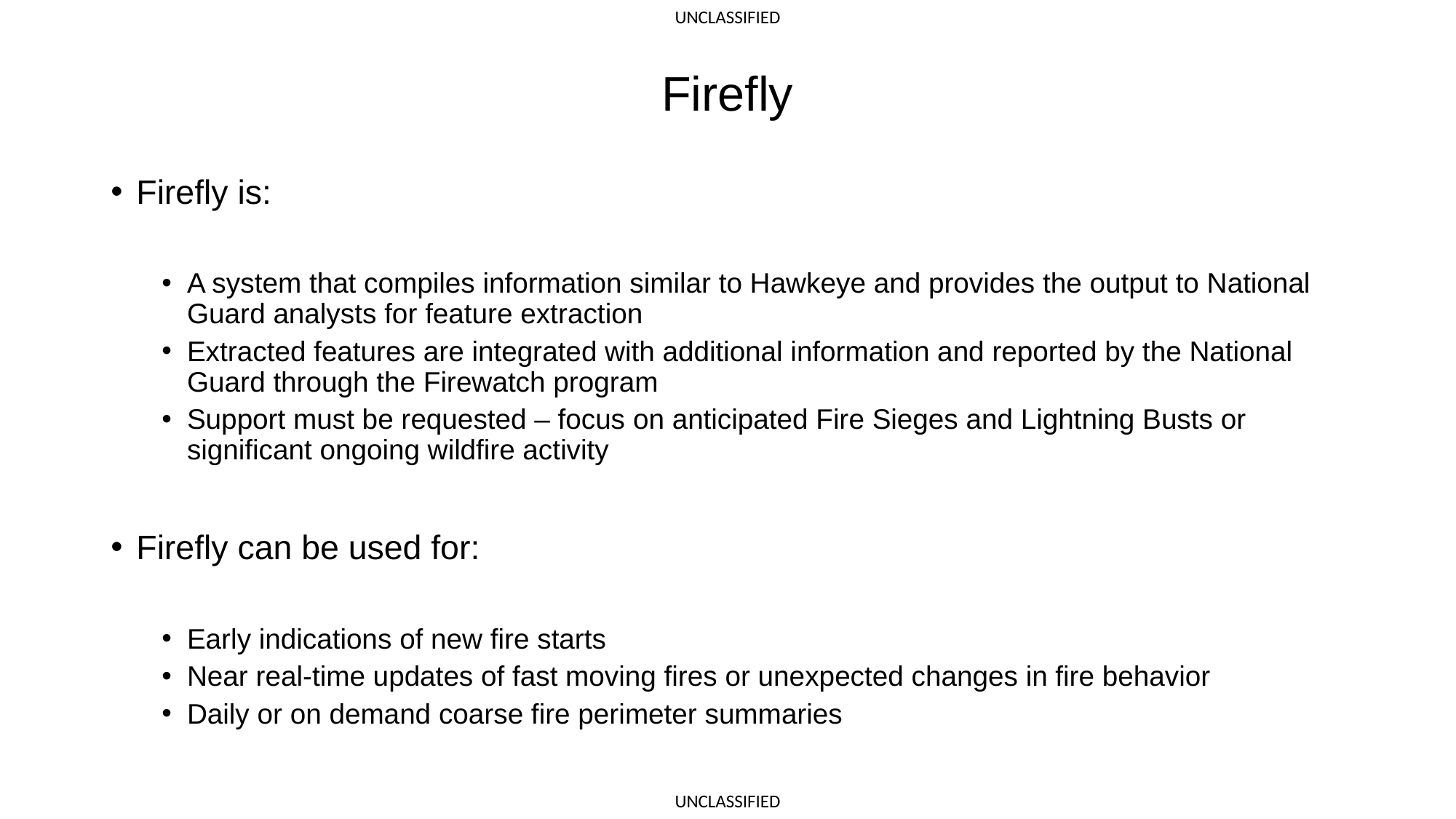

# Firefly
Firefly is:

A system that compiles information similar to Hawkeye and provides the output to National Guard analysts for feature extraction
Extracted features are integrated with additional information and reported by the National Guard through the Firewatch program
Support must be requested – focus on anticipated Fire Sieges and Lightning Busts or significant ongoing wildfire activity

Firefly can be used for:

Early indications of new fire starts
Near real-time updates of fast moving fires or unexpected changes in fire behavior
Daily or on demand coarse fire perimeter summaries